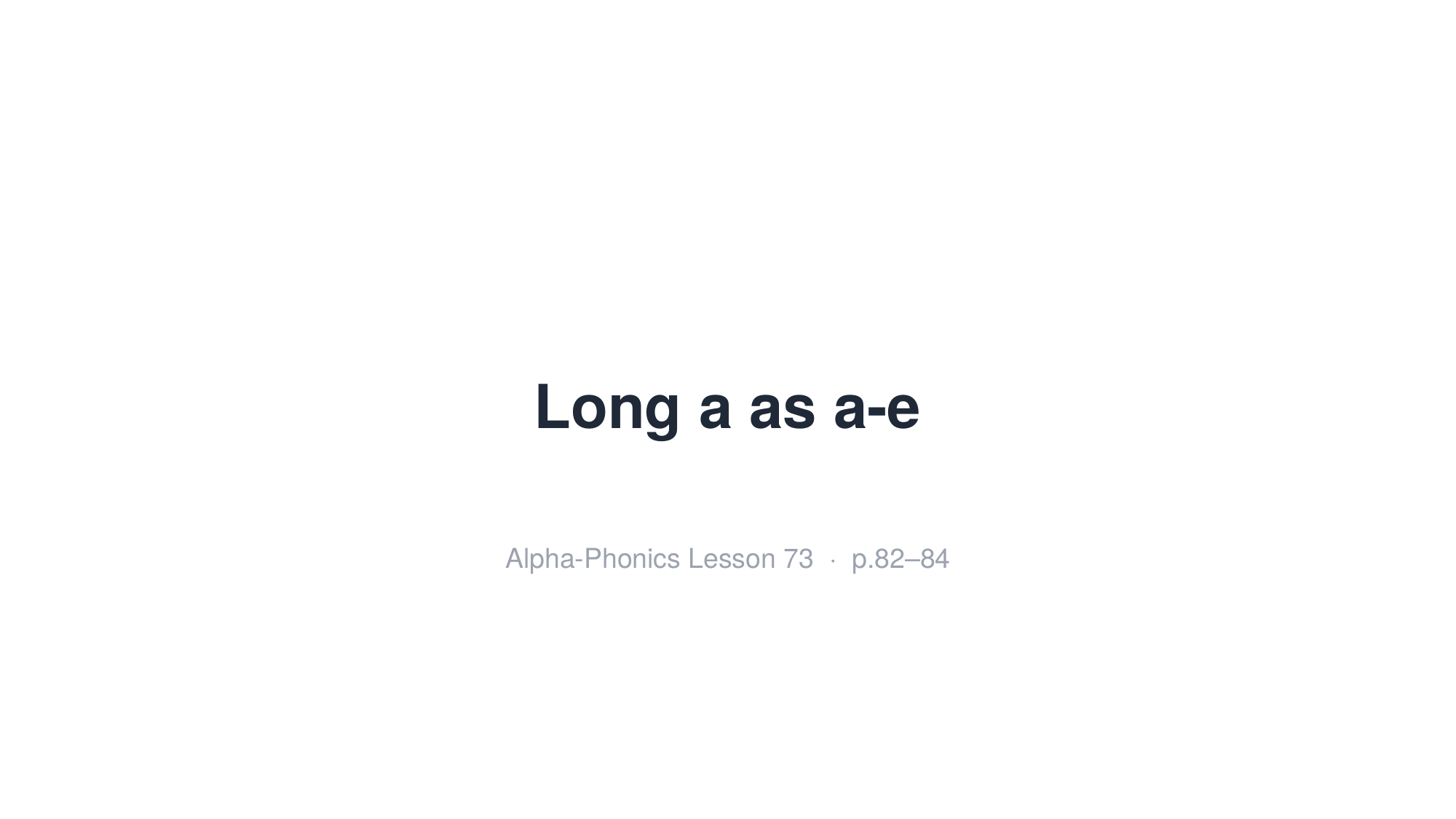

Long a as a-e
Alpha-Phonics Lesson 73  ·  p.82–84